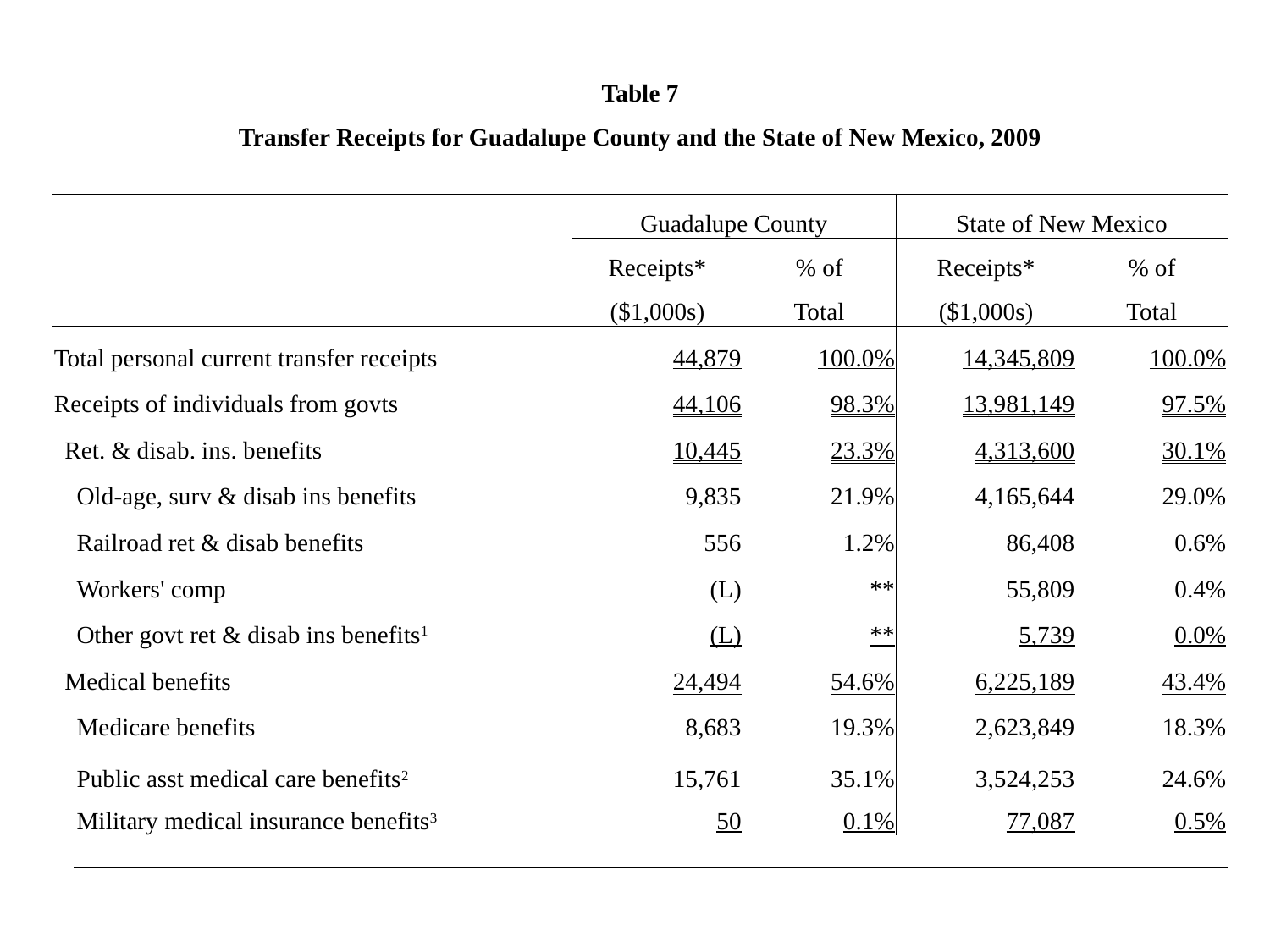

| Table 7 |  |  |  |  |
| --- | --- | --- | --- | --- |
| Transfer Receipts for Guadalupe County and the State of New Mexico, 2009 |  |  |  |  |
|  |  |  |  |  |
|  | Guadalupe County |  | State of New Mexico |  |
|  | Receipts\* | % of | Receipts\* | % of |
|  | ($1,000s) | Total | ($1,000s) | Total |
| Total personal current transfer receipts | 44,879 | 100.0% | 14,345,809 | 100.0% |
| Receipts of individuals from govts | 44,106 | 98.3% | 13,981,149 | 97.5% |
| Ret. & disab. ins. benefits | 10,445 | 23.3% | 4,313,600 | 30.1% |
| Old-age, surv & disab ins benefits | 9,835 | 21.9% | 4,165,644 | 29.0% |
| Railroad ret & disab benefits | 556 | 1.2% | 86,408 | 0.6% |
| Workers' comp | (L) | \*\* | 55,809 | 0.4% |
| Other govt ret & disab ins benefits1 | (L) | \*\* | 5,739 | 0.0% |
| Medical benefits | 24,494 | 54.6% | 6,225,189 | 43.4% |
| Medicare benefits | 8,683 | 19.3% | 2,623,849 | 18.3% |
| Public asst medical care benefits2 | 15,761 | 35.1% | 3,524,253 | 24.6% |
| Military medical insurance benefits3 | 50 | 0.1% | 77,087 | 0.5% |